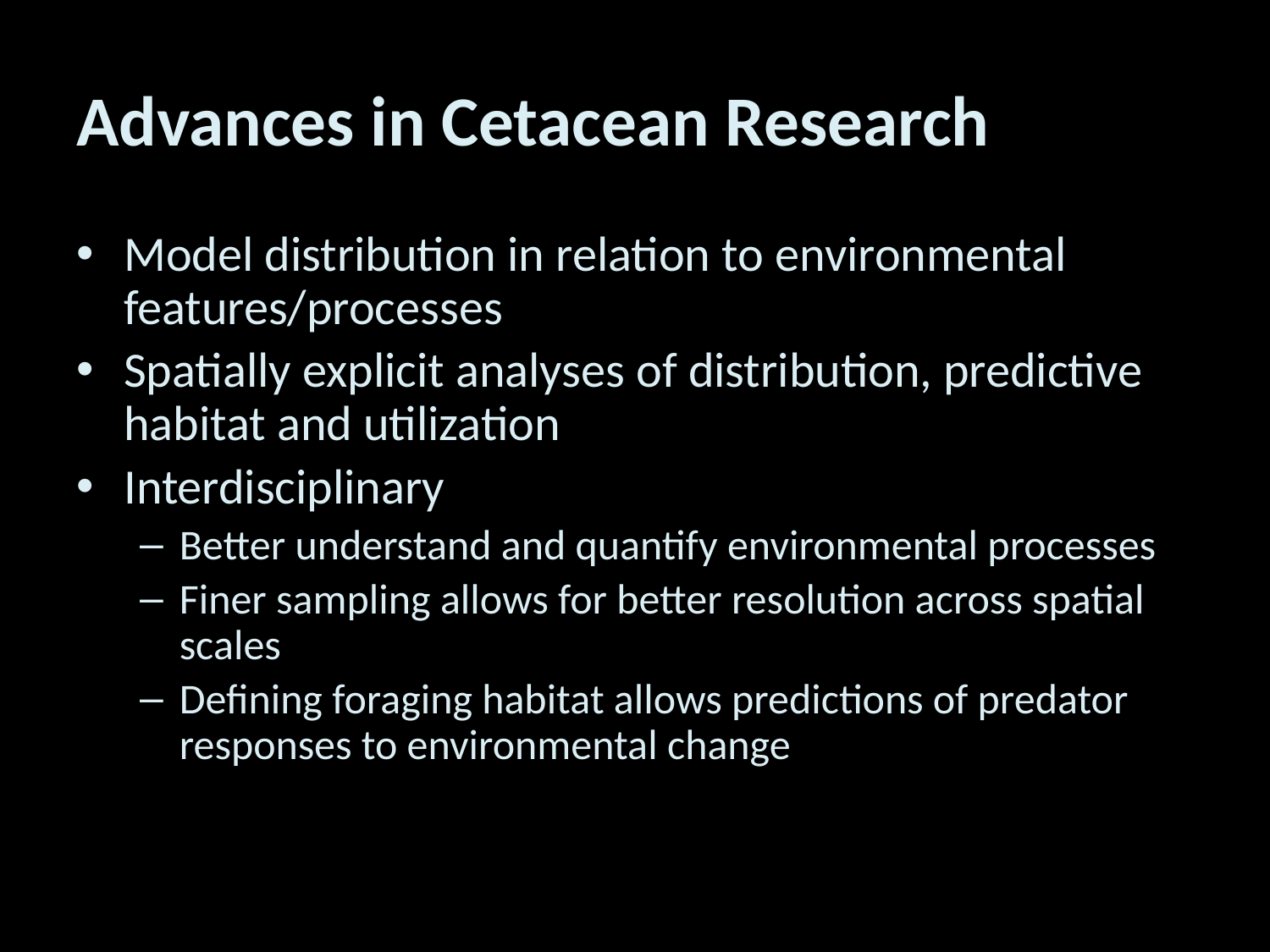

# Advances in Cetacean Research
Model distribution in relation to environmental features/processes
Spatially explicit analyses of distribution, predictive habitat and utilization
Interdisciplinary
Better understand and quantify environmental processes
Finer sampling allows for better resolution across spatial scales
Defining foraging habitat allows predictions of predator responses to environmental change